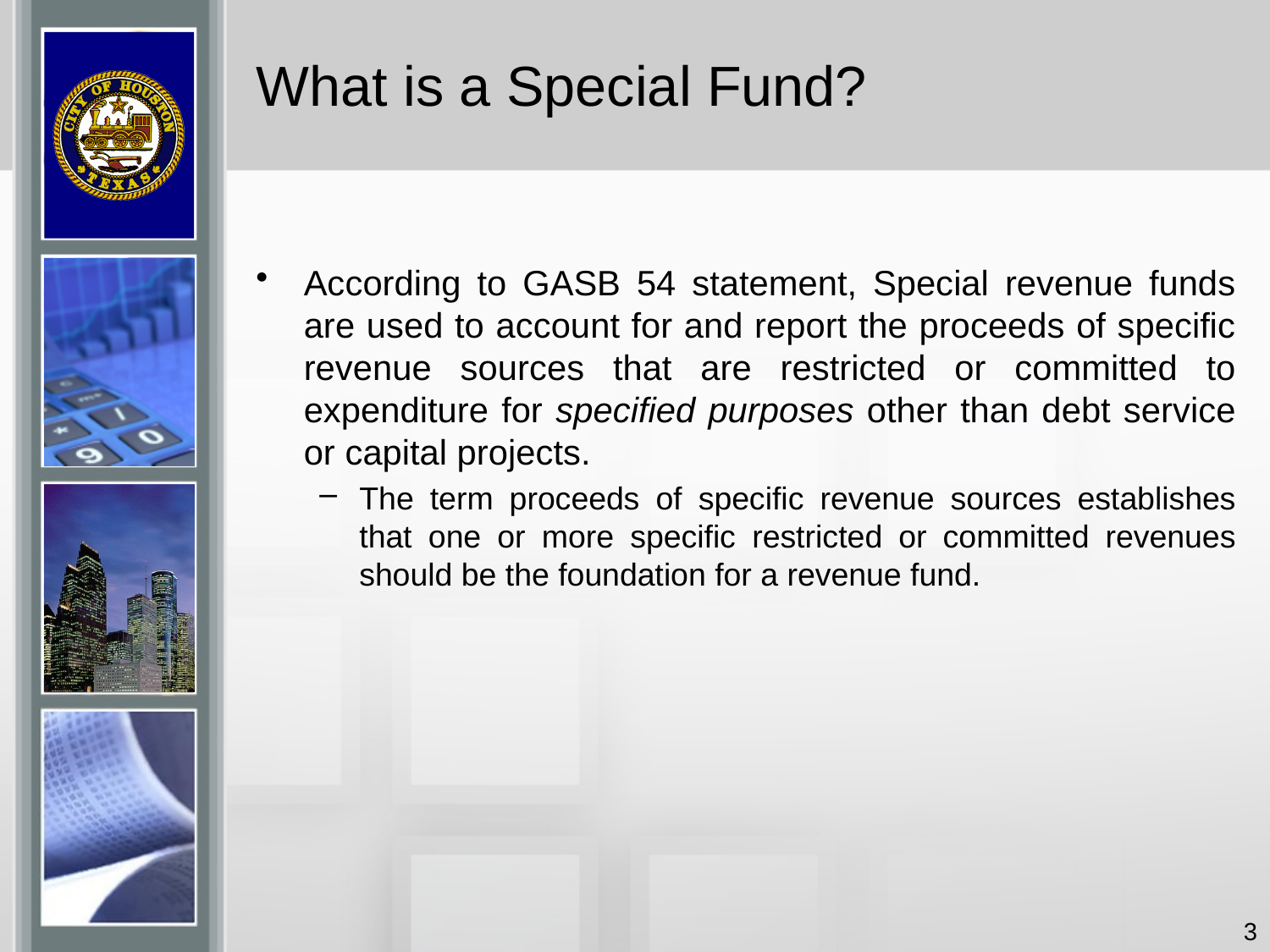

# What is a Special Fund?
According to GASB 54 statement, Special revenue funds are used to account for and report the proceeds of specific revenue sources that are restricted or committed to expenditure for specified purposes other than debt service or capital projects.
The term proceeds of specific revenue sources establishes that one or more specific restricted or committed revenues should be the foundation for a revenue fund.

3